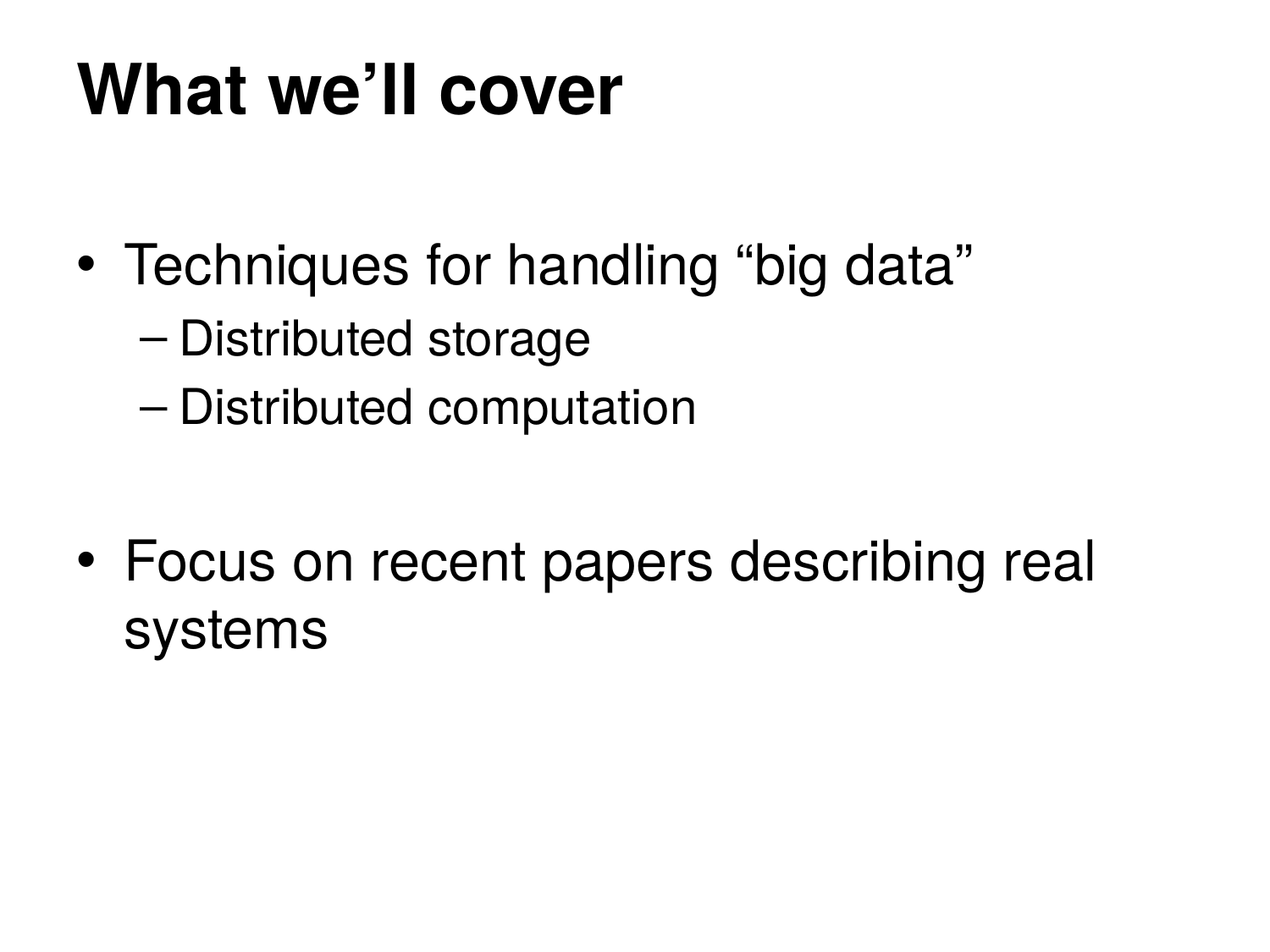

# What we’ll cover
Techniques for handling “big data”
Distributed storage
Distributed computation

Focus on recent papers describing real systems